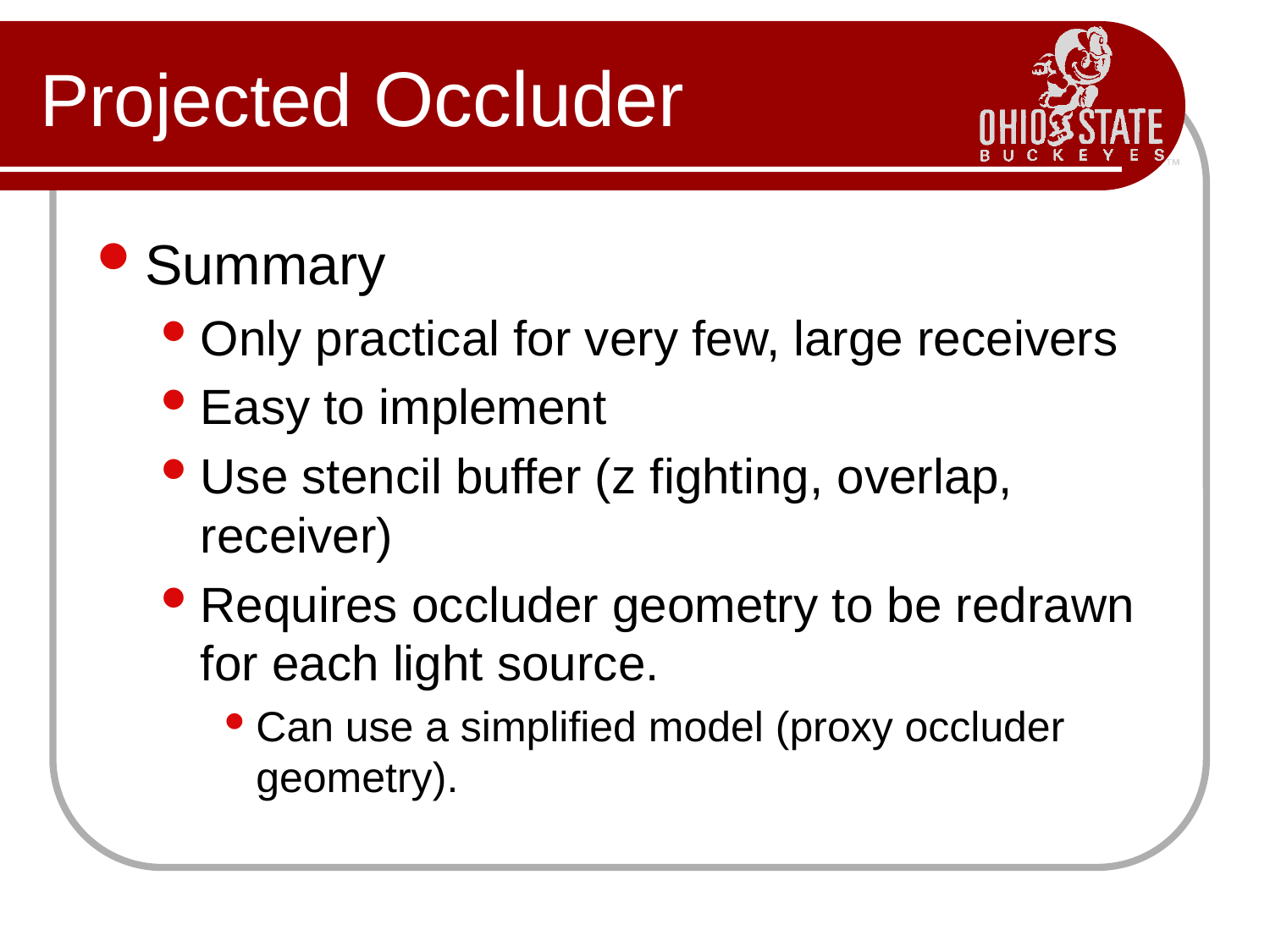

# Projected Occluder
Summary
Only practical for very few, large receivers
Easy to implement
Use stencil buffer (z fighting, overlap, receiver)
Requires occluder geometry to be redrawn for each light source.
Can use a simplified model (proxy occluder geometry).